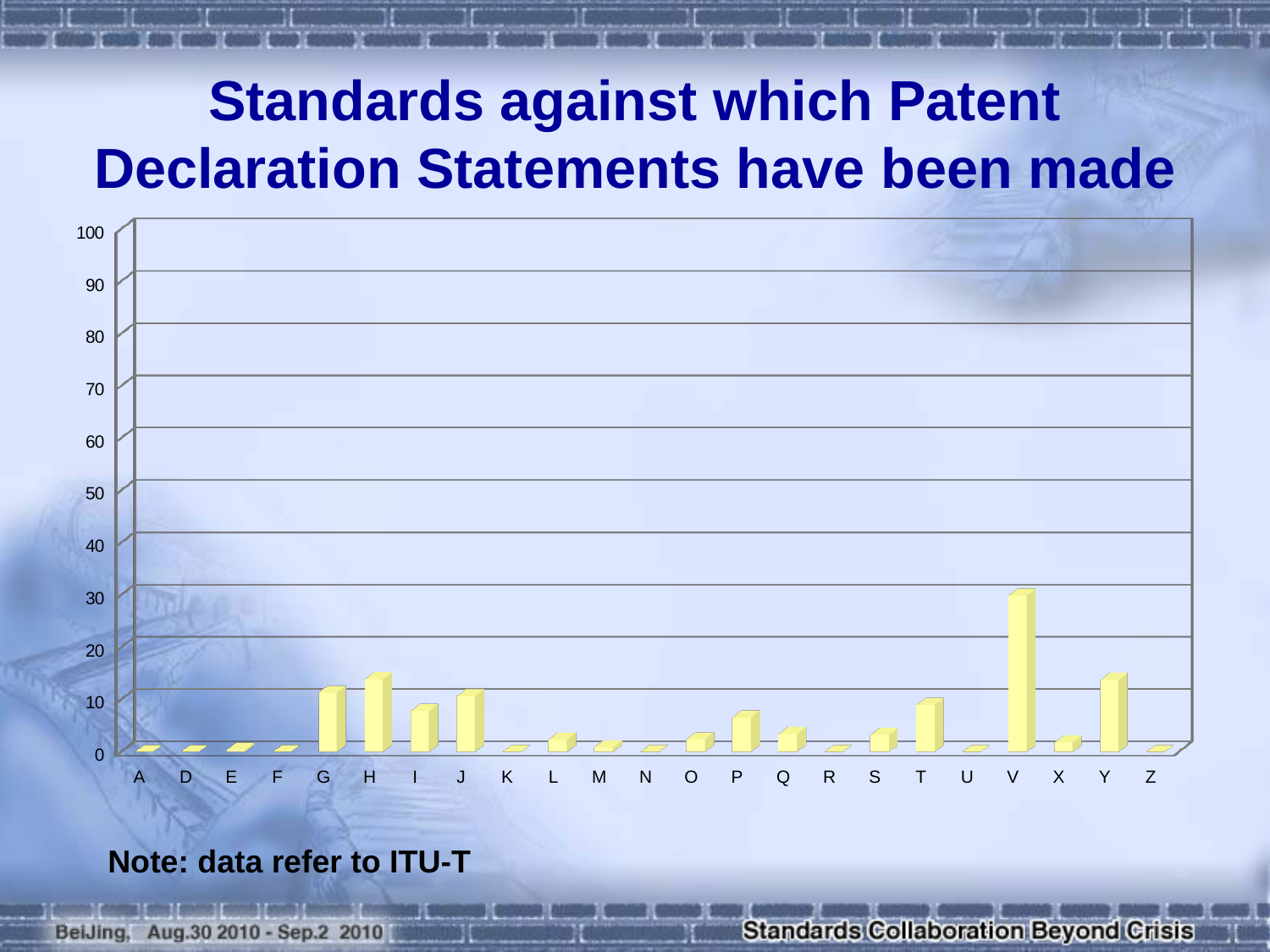

# Standards against which Patent Declaration Statements have been made

[unsupported chart]

Note: data refer to ITU-T